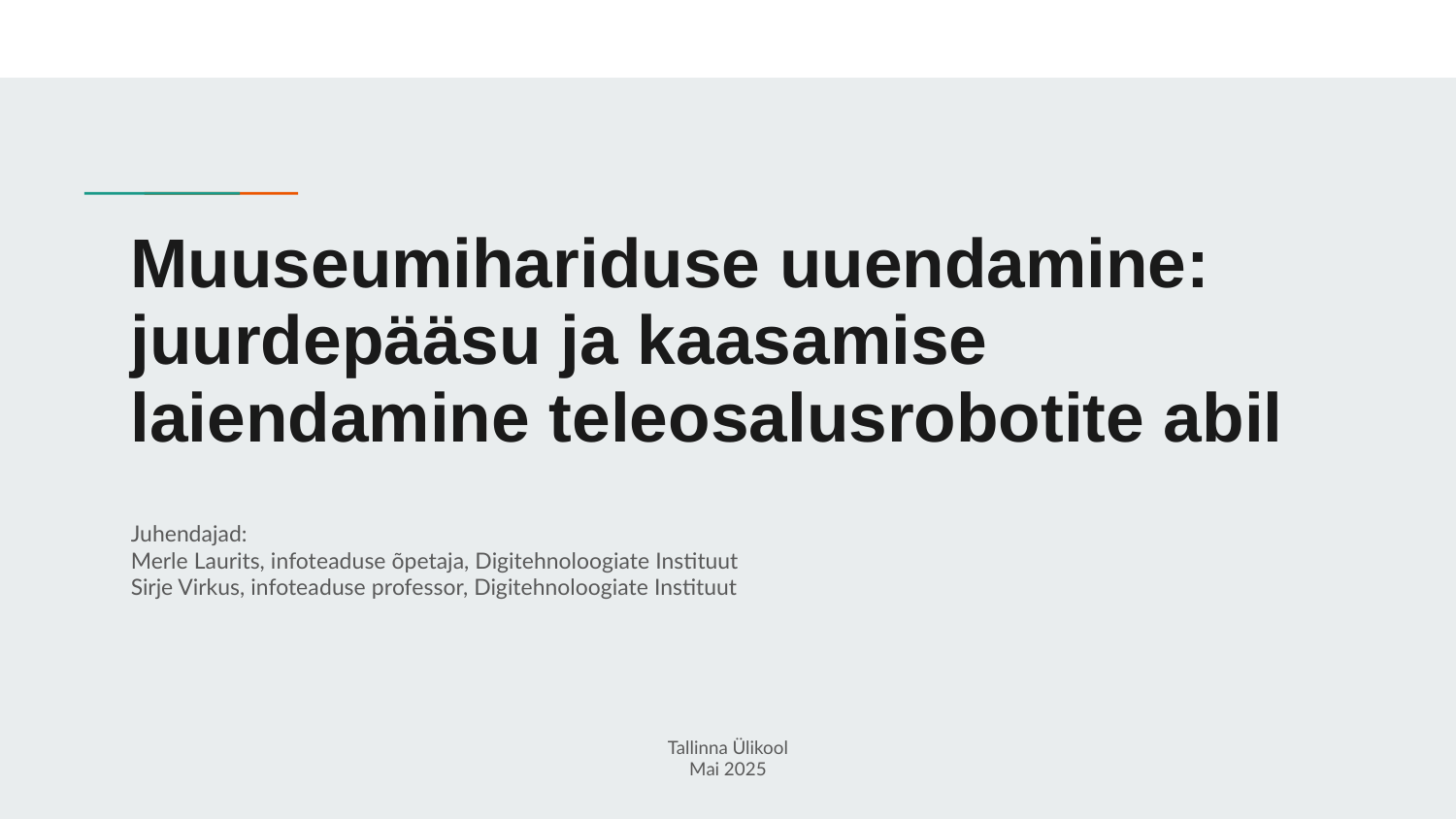

# Muuseumihariduse uuendamine: juurdepääsu ja kaasamise laiendamine teleosalusrobotite abil
Juhendajad:
Merle Laurits, infoteaduse õpetaja, Digitehnoloogiate Instituut
Sirje Virkus, infoteaduse professor, Digitehnoloogiate Instituut
Tallinna Ülikool
Mai 2025